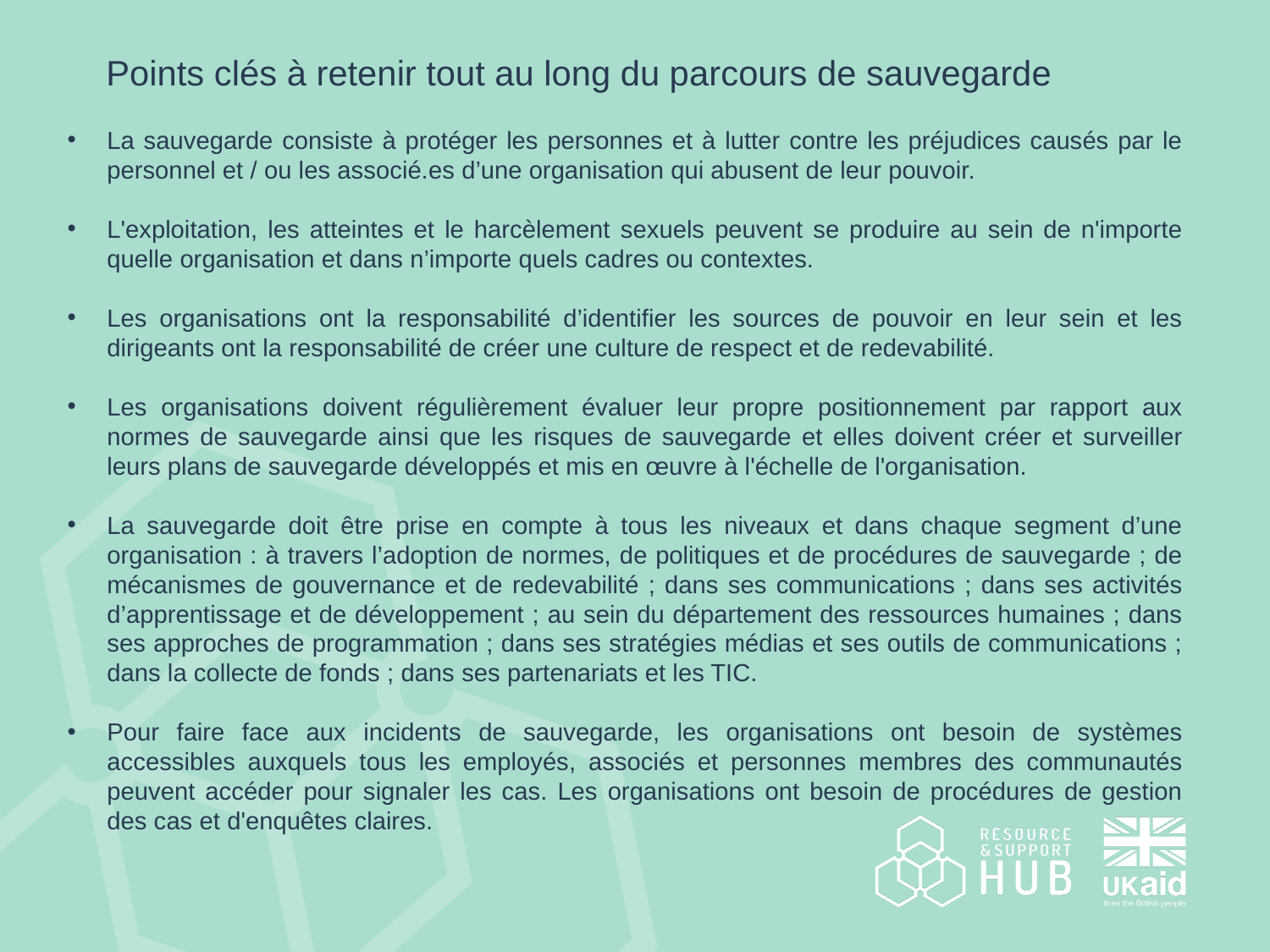

Points clés à retenir tout au long du parcours de sauvegarde
La sauvegarde consiste à protéger les personnes et à lutter contre les préjudices causés par le personnel et / ou les associé.es d’une organisation qui abusent de leur pouvoir.

L'exploitation, les atteintes et le harcèlement sexuels peuvent se produire au sein de n'importe quelle organisation et dans n’importe quels cadres ou contextes.

Les organisations ont la responsabilité d’identifier les sources de pouvoir en leur sein et les dirigeants ont la responsabilité de créer une culture de respect et de redevabilité.

Les organisations doivent régulièrement évaluer leur propre positionnement par rapport aux normes de sauvegarde ainsi que les risques de sauvegarde et elles doivent créer et surveiller leurs plans de sauvegarde développés et mis en œuvre à l'échelle de l'organisation.

La sauvegarde doit être prise en compte à tous les niveaux et dans chaque segment d’une organisation : à travers l’adoption de normes, de politiques et de procédures de sauvegarde ; de mécanismes de gouvernance et de redevabilité ; dans ses communications ; dans ses activités d’apprentissage et de développement ; au sein du département des ressources humaines ; dans ses approches de programmation ; dans ses stratégies médias et ses outils de communications ; dans la collecte de fonds ; dans ses partenariats et les TIC.

Pour faire face aux incidents de sauvegarde, les organisations ont besoin de systèmes accessibles auxquels tous les employés, associés et personnes membres des communautés peuvent accéder pour signaler les cas. Les organisations ont besoin de procédures de gestion des cas et d'enquêtes claires.